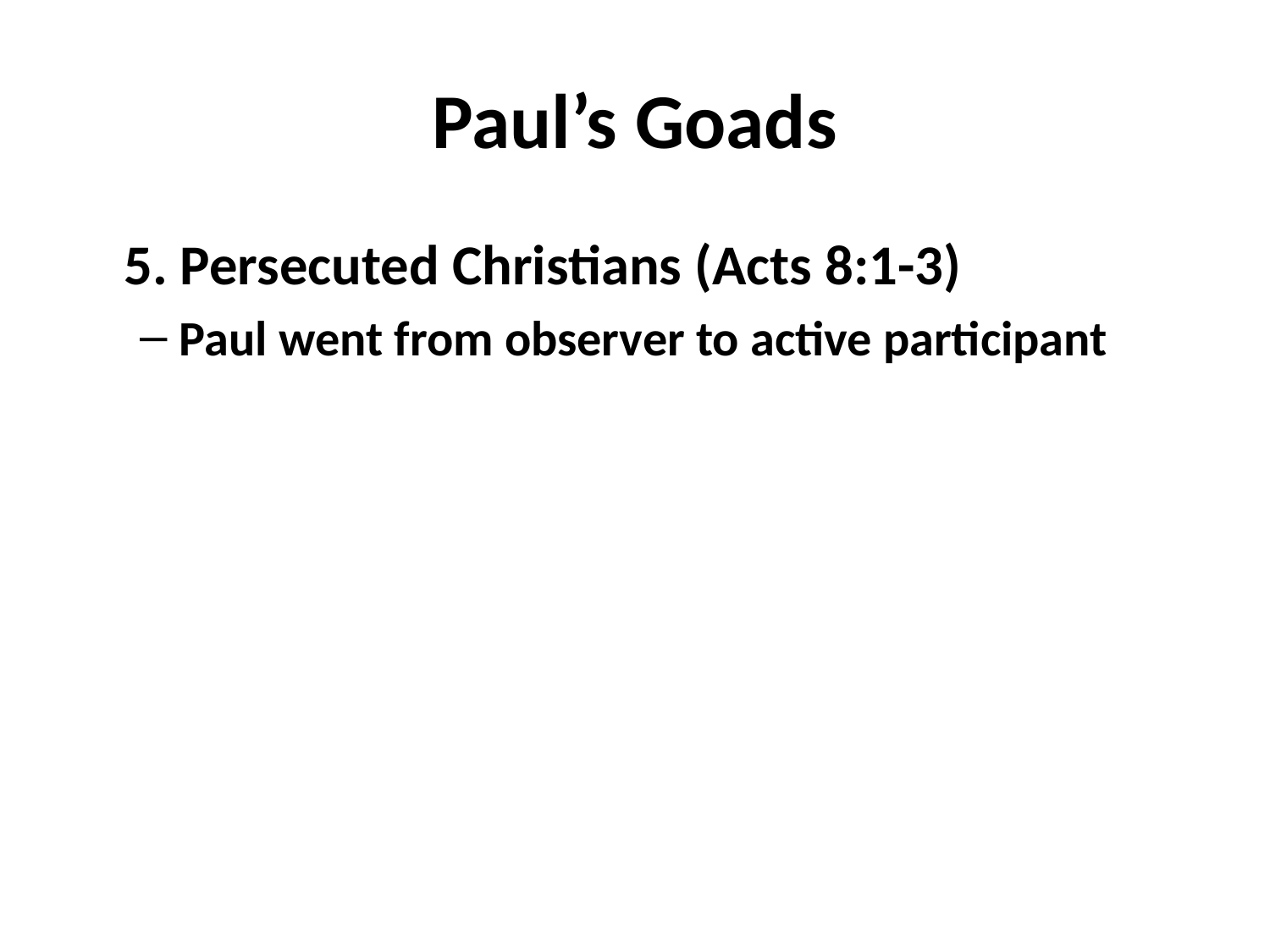

# Paul’s Goads
	5. Persecuted Christians (Acts 8:1-3)
Paul went from observer to active participant